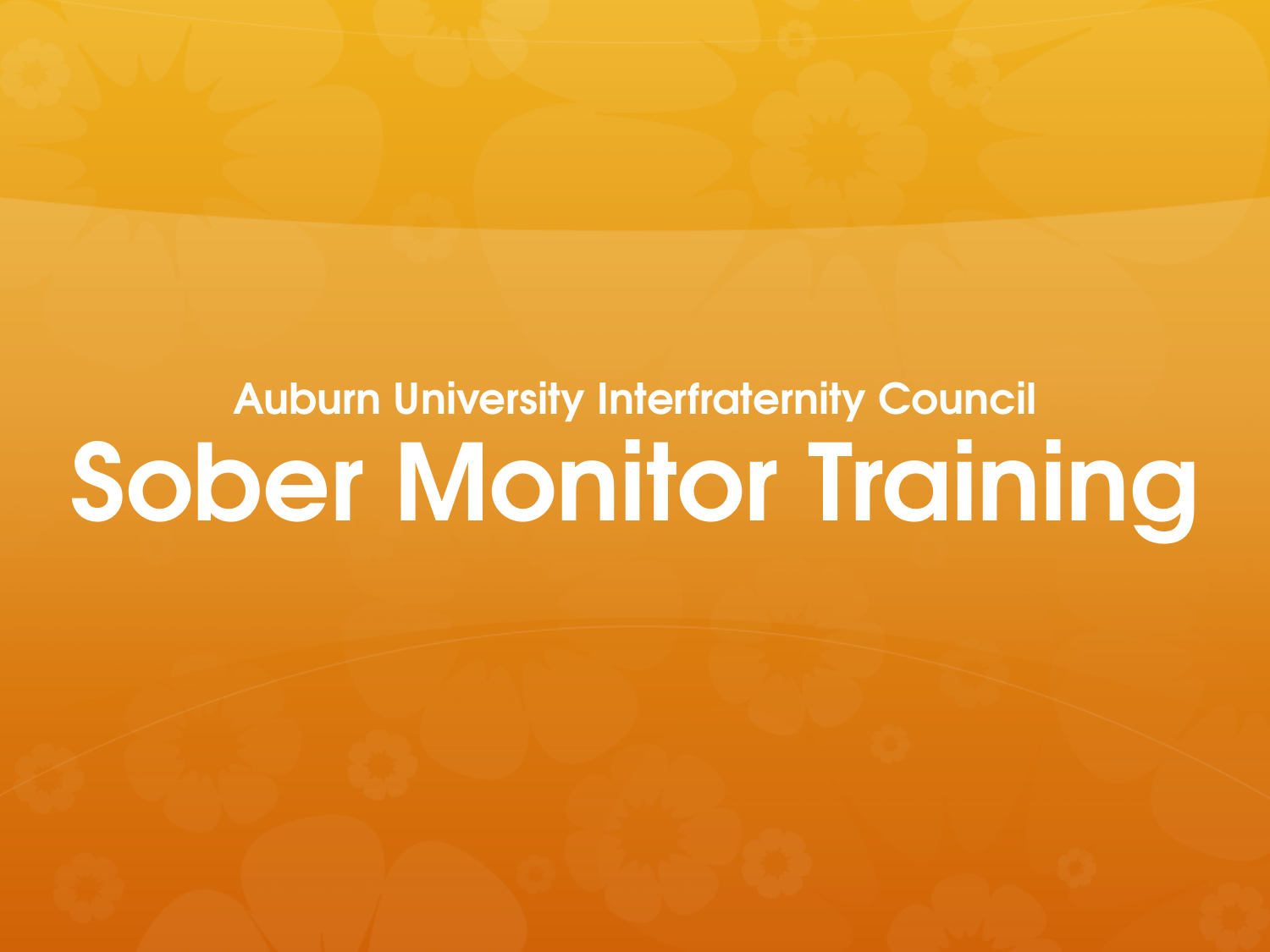

# Auburn University Interfraternity Council Sober Monitor Training